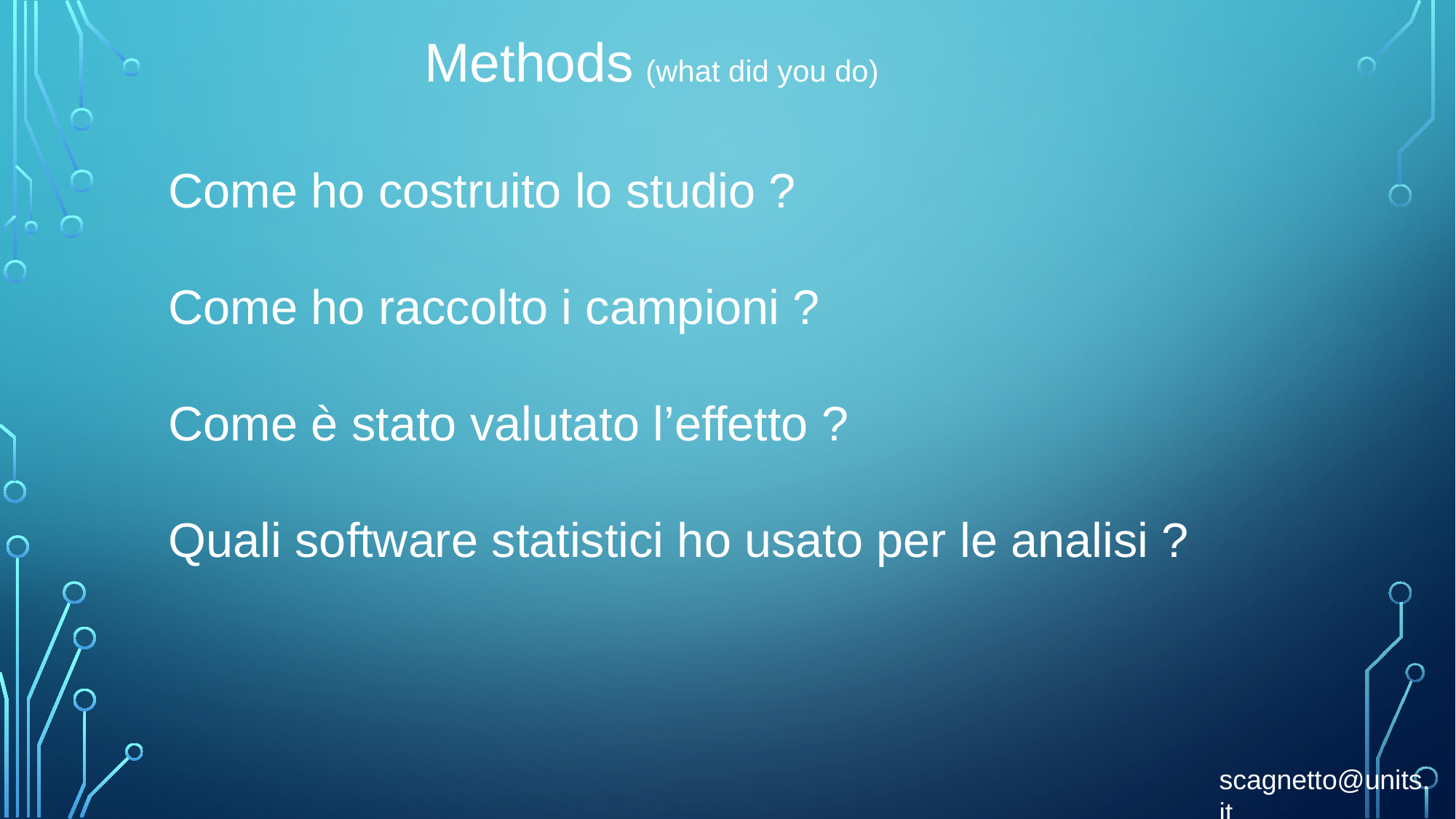

Methods (what did you do)
Come ho costruito lo studio ?

Come ho raccolto i campioni ?

Come è stato valutato l’effetto ?

Quali software statistici ho usato per le analisi ?
scagnetto@units.it